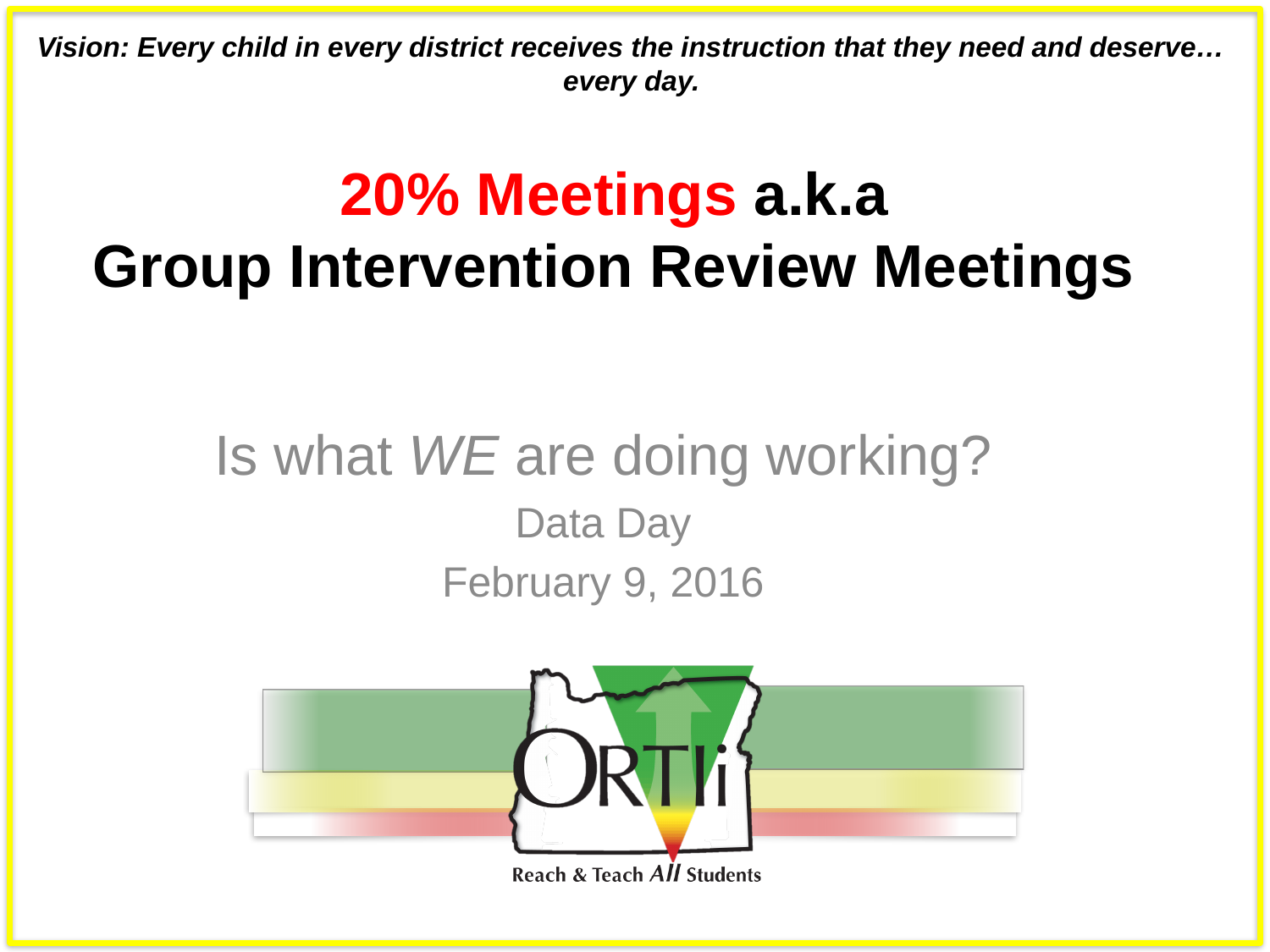

# 20% Meetings a.k.a Group Intervention Review Meetings
Is what WE are doing working?
Data Day
February 9, 2016